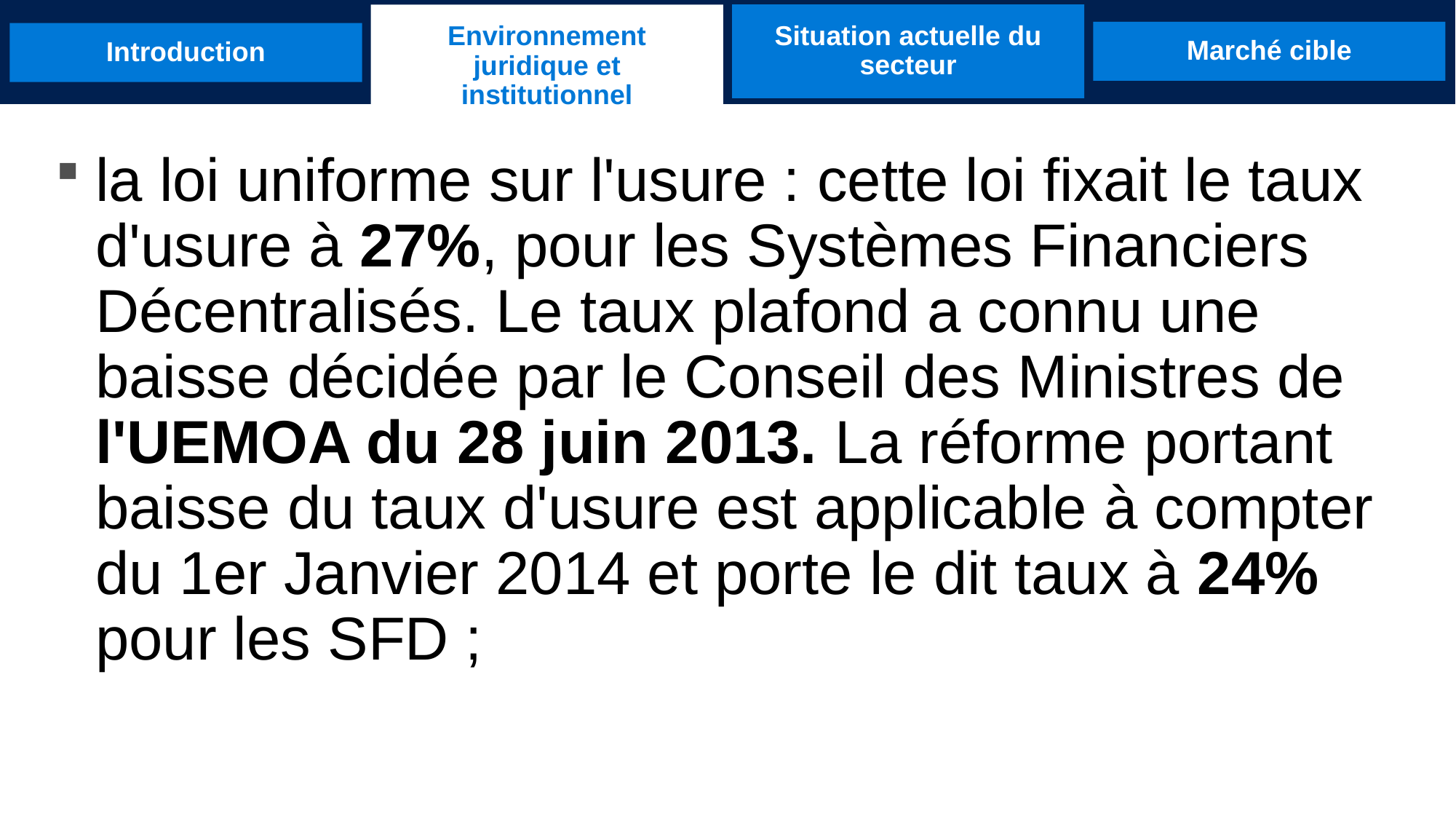

Environnement juridique et institutionnel
Situation actuelle du secteur
Introduction
Marché cible
la loi uniforme sur l'usure : cette loi fixait le taux d'usure à 27%, pour les Systèmes Financiers Décentralisés. Le taux plafond a connu une baisse décidée par le Conseil des Ministres de l'UEMOA du 28 juin 2013. La réforme portant baisse du taux d'usure est applicable à compter du 1er Janvier 2014 et porte le dit taux à 24% pour les SFD ;